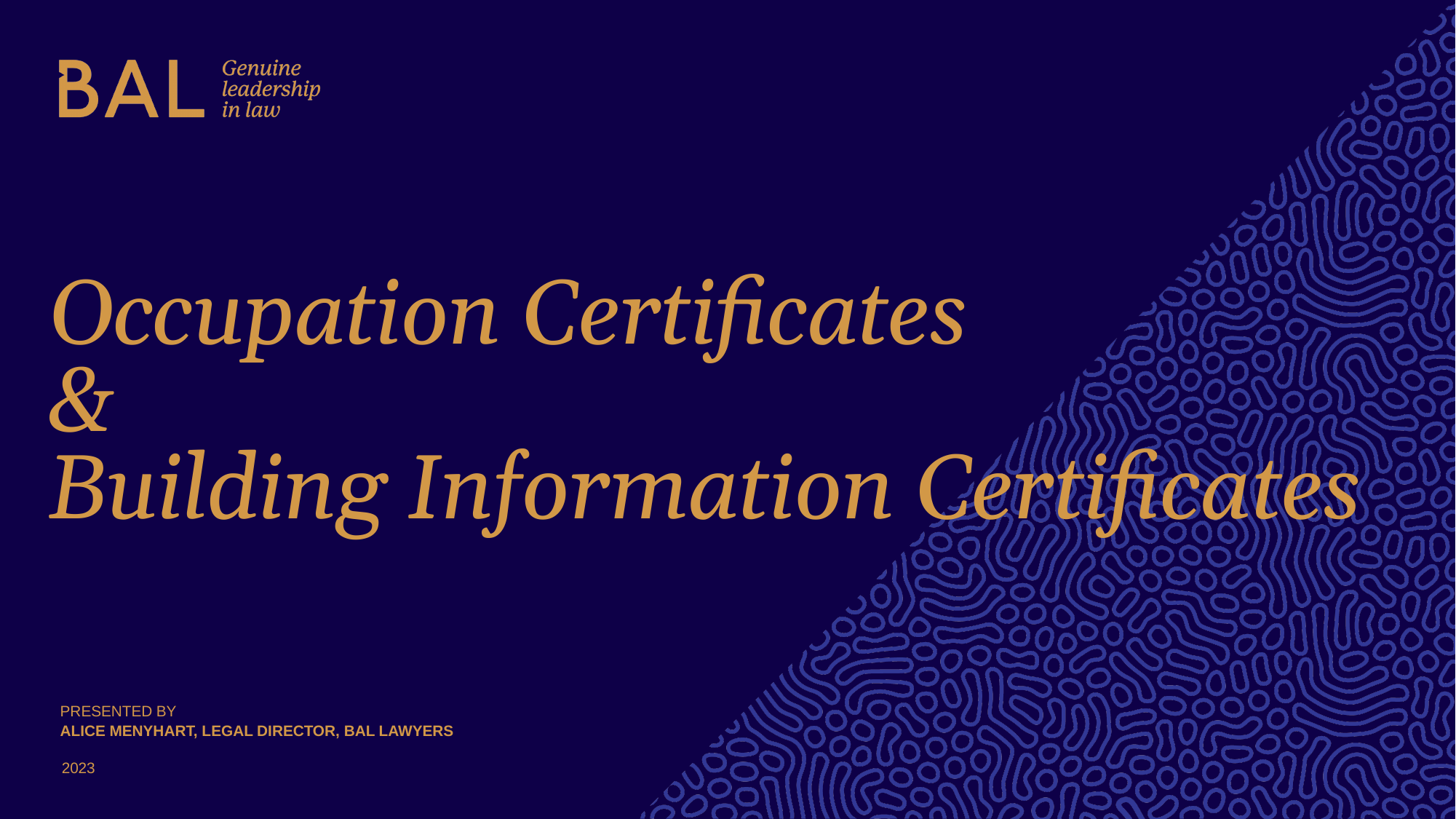

# Occupation Certificates & Building Information Certificates
Alice Menyhart, Legal Director, BAL Lawyers
2023